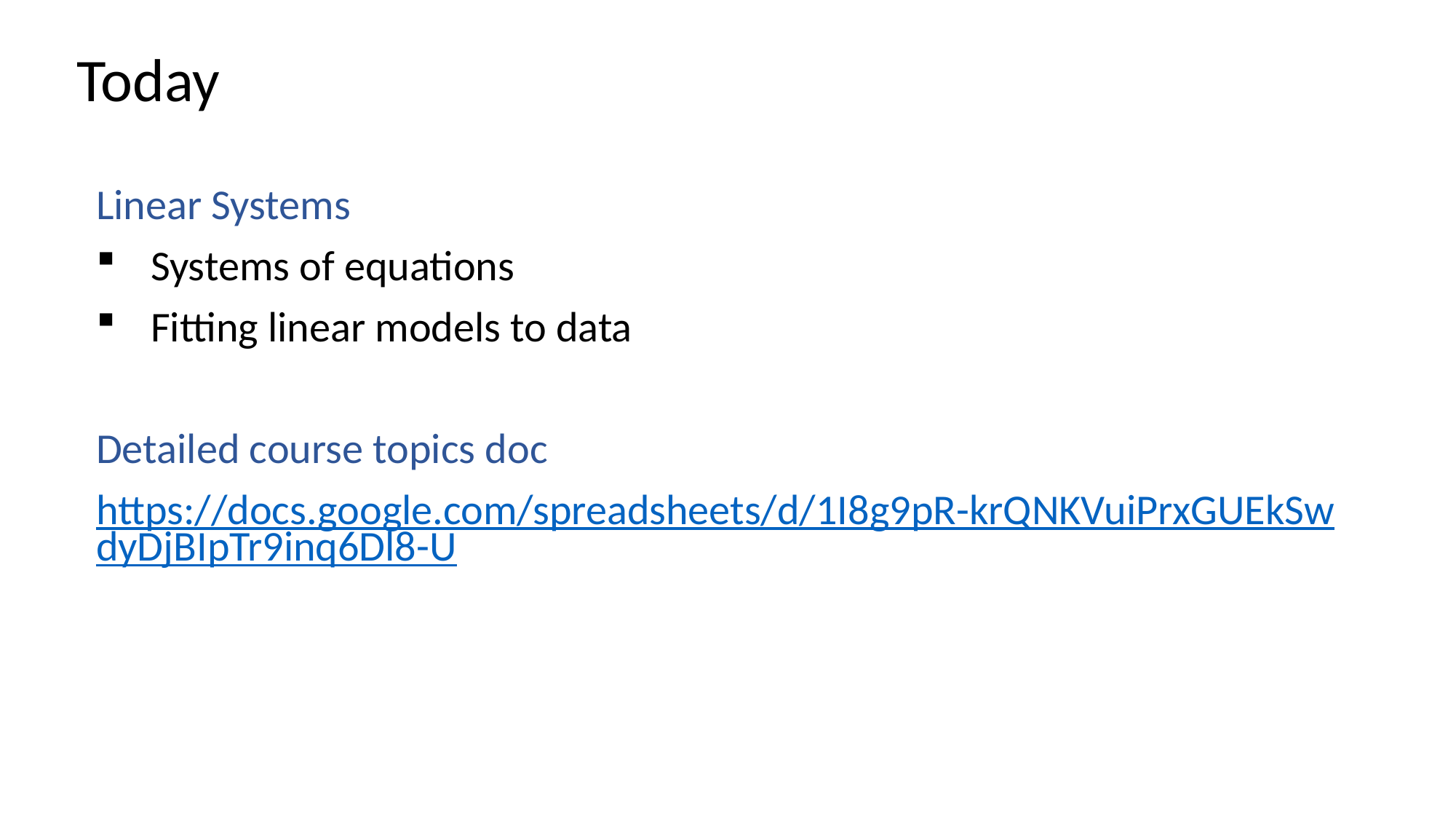

# Today

Linear Systems
Systems of equations
Fitting linear models to data

Detailed course topics doc
https://docs.google.com/spreadsheets/d/1I8g9pR-krQNKVuiPrxGUEkSwdyDjBIpTr9inq6Dl8-U